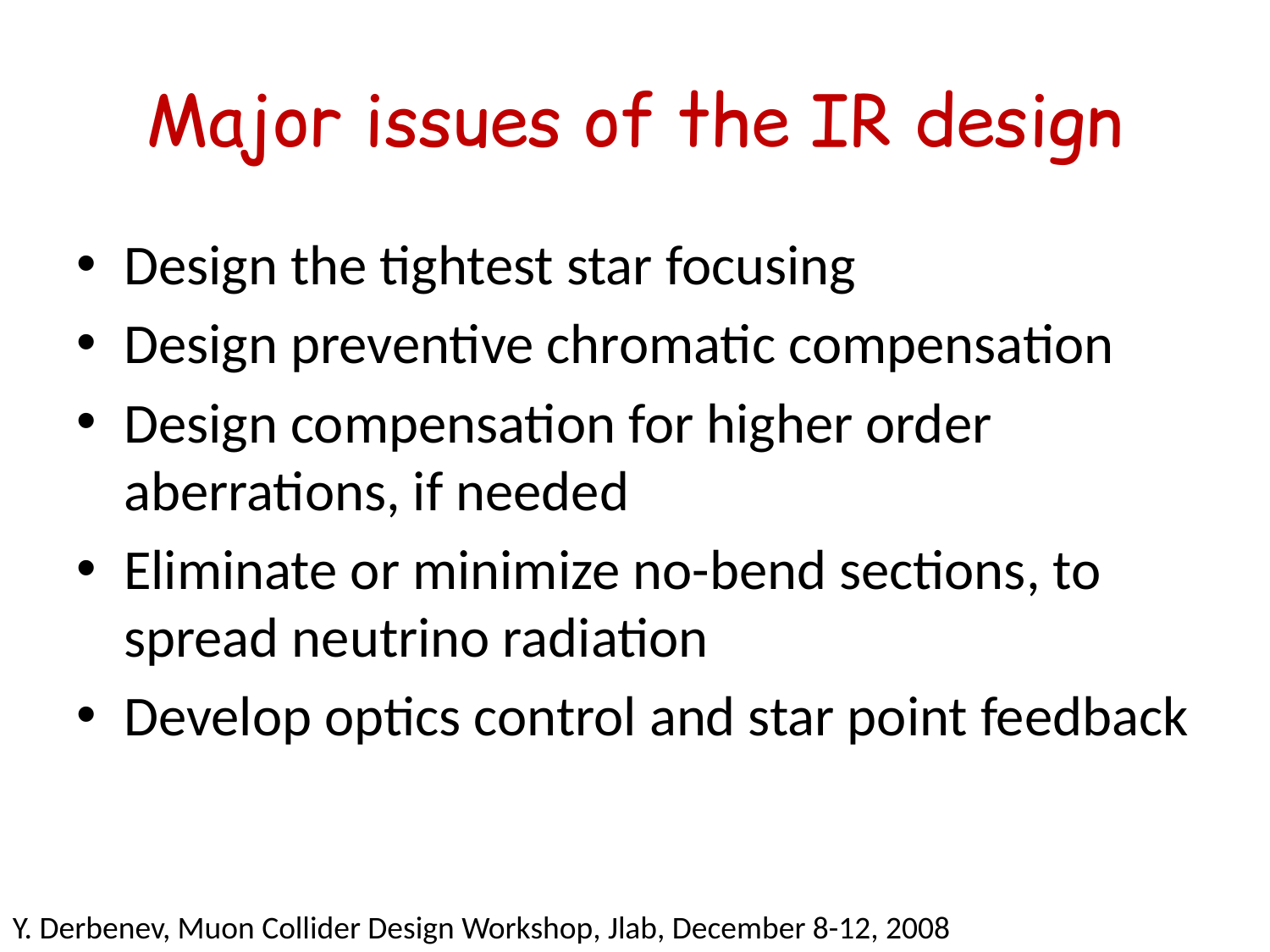

# Major issues of the IR design
Design the tightest star focusing
Design preventive chromatic compensation
Design compensation for higher order aberrations, if needed
Eliminate or minimize no-bend sections, to spread neutrino radiation
Develop optics control and star point feedback

Y. Derbenev, Muon Collider Design Workshop, Jlab, December 8-12, 2008